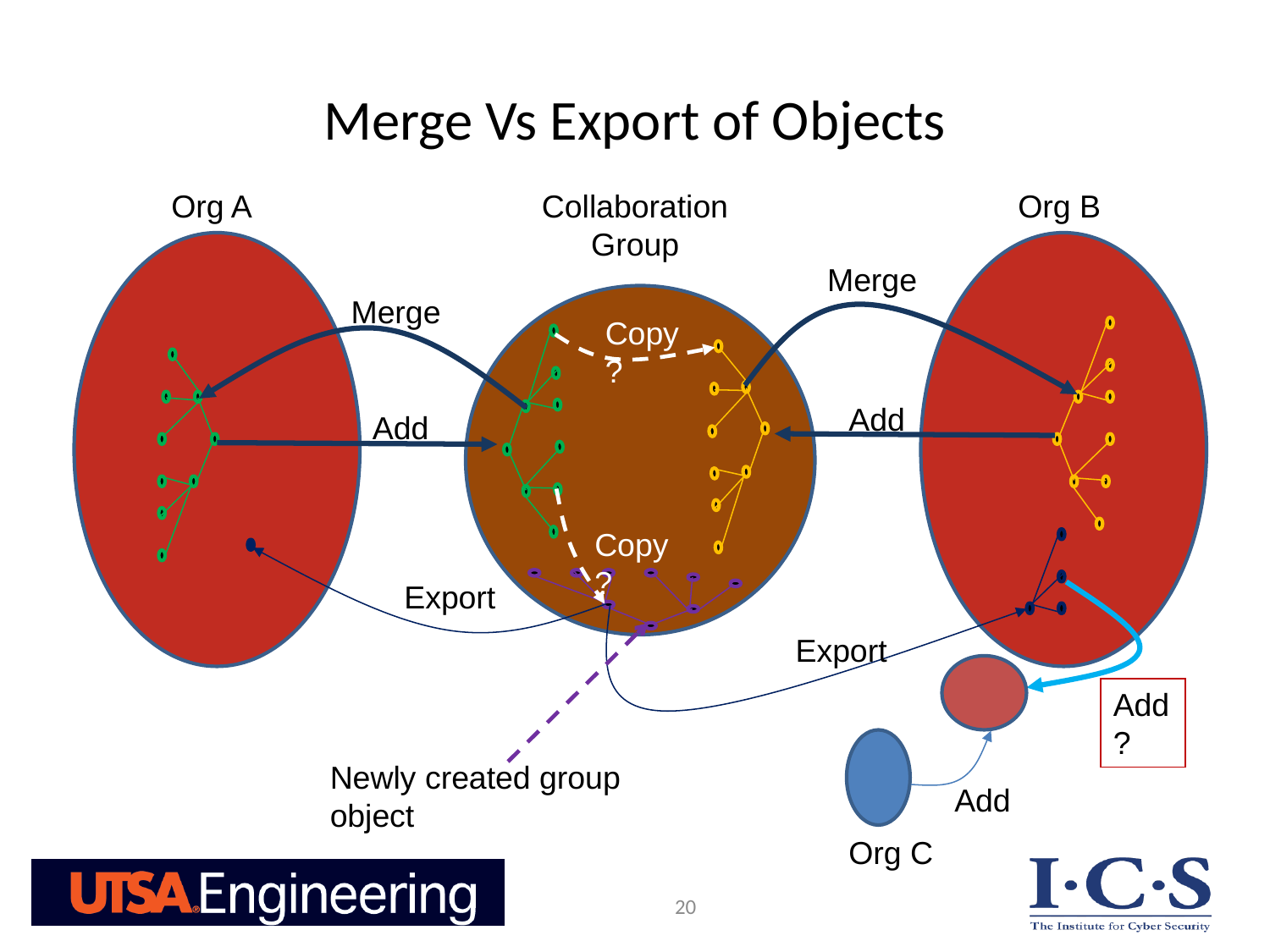

# Merge Vs Export of Objects
Org A
Collaboration Group
Org B

Merge
Merge

Copy?

Add

Add

Copy?

Export

Export

Add?

Newly created group object
Add
Org C
20